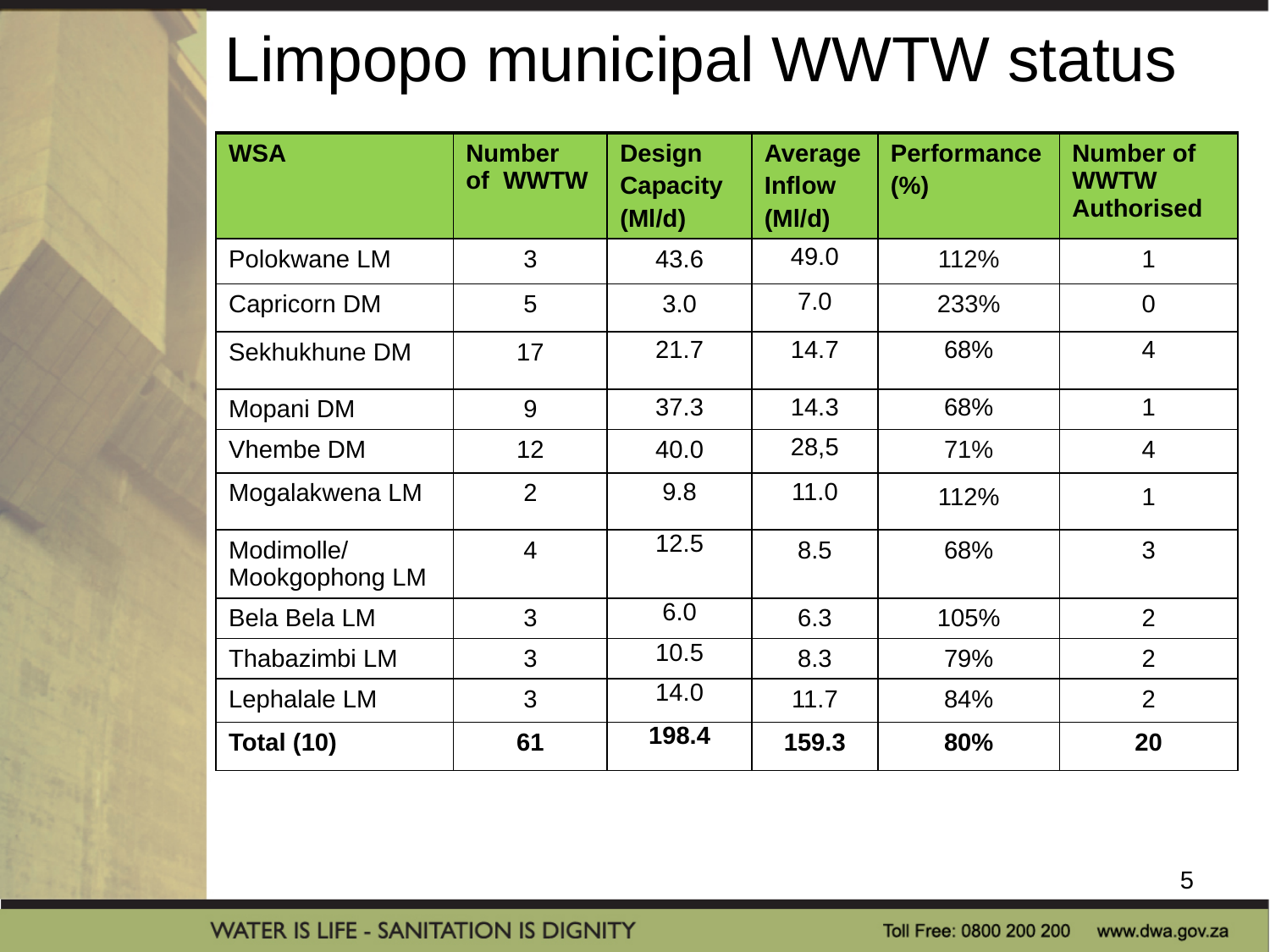

# Limpopo municipal WWTW status
| WSA | Number of WWTW | Design Capacity (Ml/d) | Average Inflow (Ml/d) | Performance (%) | Number of WWTW Authorised |
| --- | --- | --- | --- | --- | --- |
| Polokwane LM | 3 | 43.6 | 49.0 | 112% | 1 |
| Capricorn DM | 5 | 3.0 | 7.0 | 233% | 0 |
| Sekhukhune DM | 17 | 21.7 | 14.7 | 68% | 4 |
| Mopani DM | 9 | 37.3 | 14.3 | 68% | 1 |
| Vhembe DM | 12 | 40.0 | 28,5 | 71% | 4 |
| Mogalakwena LM | 2 | 9.8 | 11.0 | 112% | 1 |
| Modimolle/ Mookgophong LM | 4 | 12.5 | 8.5 | 68% | 3 |
| Bela Bela LM | 3 | 6.0 | 6.3 | 105% | 2 |
| Thabazimbi LM | 3 | 10.5 | 8.3 | 79% | 2 |
| Lephalale LM | 3 | 14.0 | 11.7 | 84% | 2 |
| Total (10) | 61 | 198.4 | 159.3 | 80% | 20 |
5